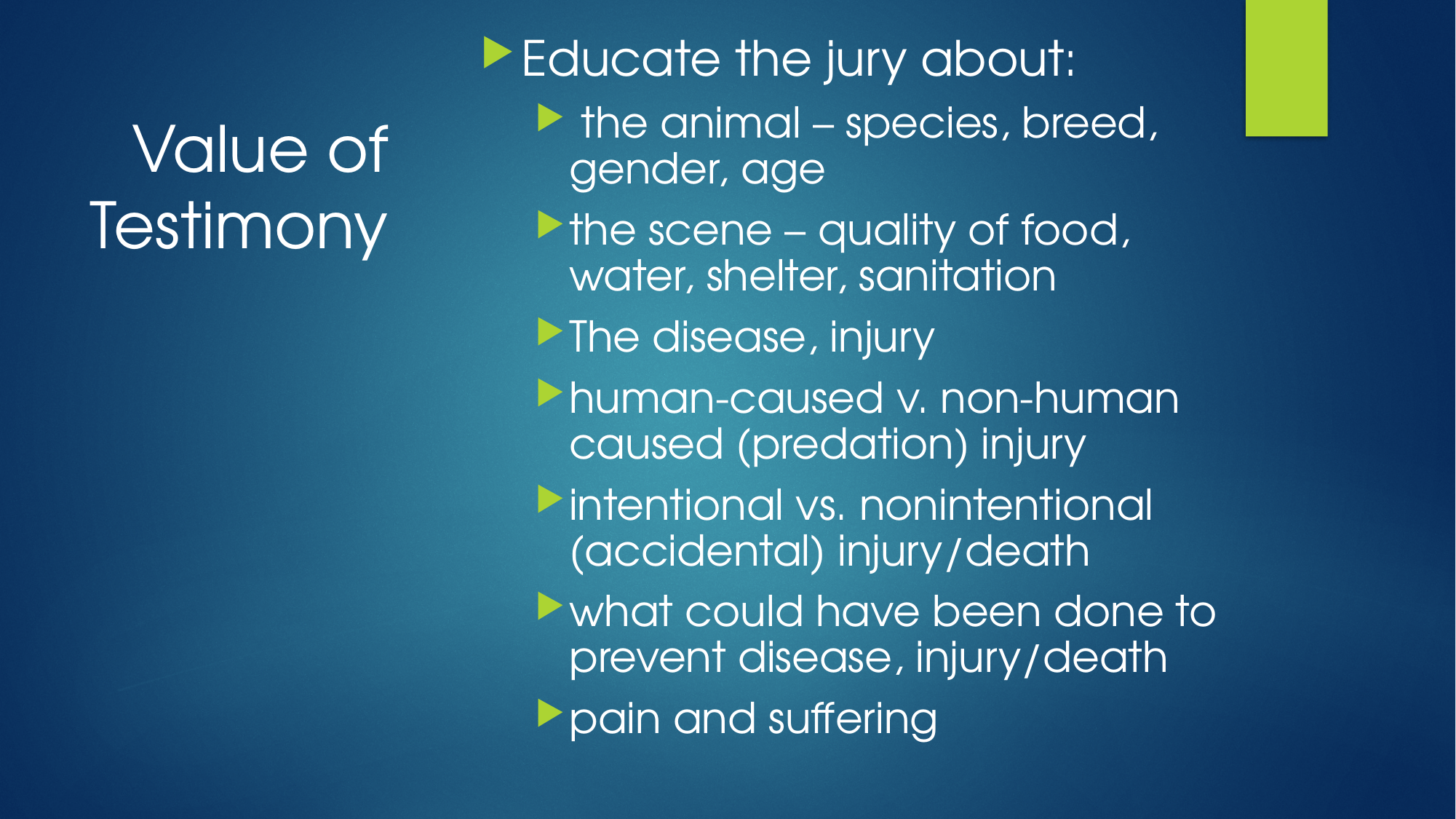

Educate the jury about:
 the animal – species, breed, gender, age
the scene – quality of food, water, shelter, sanitation
The disease, injury
human-caused v. non-human caused (predation) injury
intentional vs. nonintentional (accidental) injury/death
what could have been done to prevent disease, injury/death
pain and suffering
# Value of Testimony